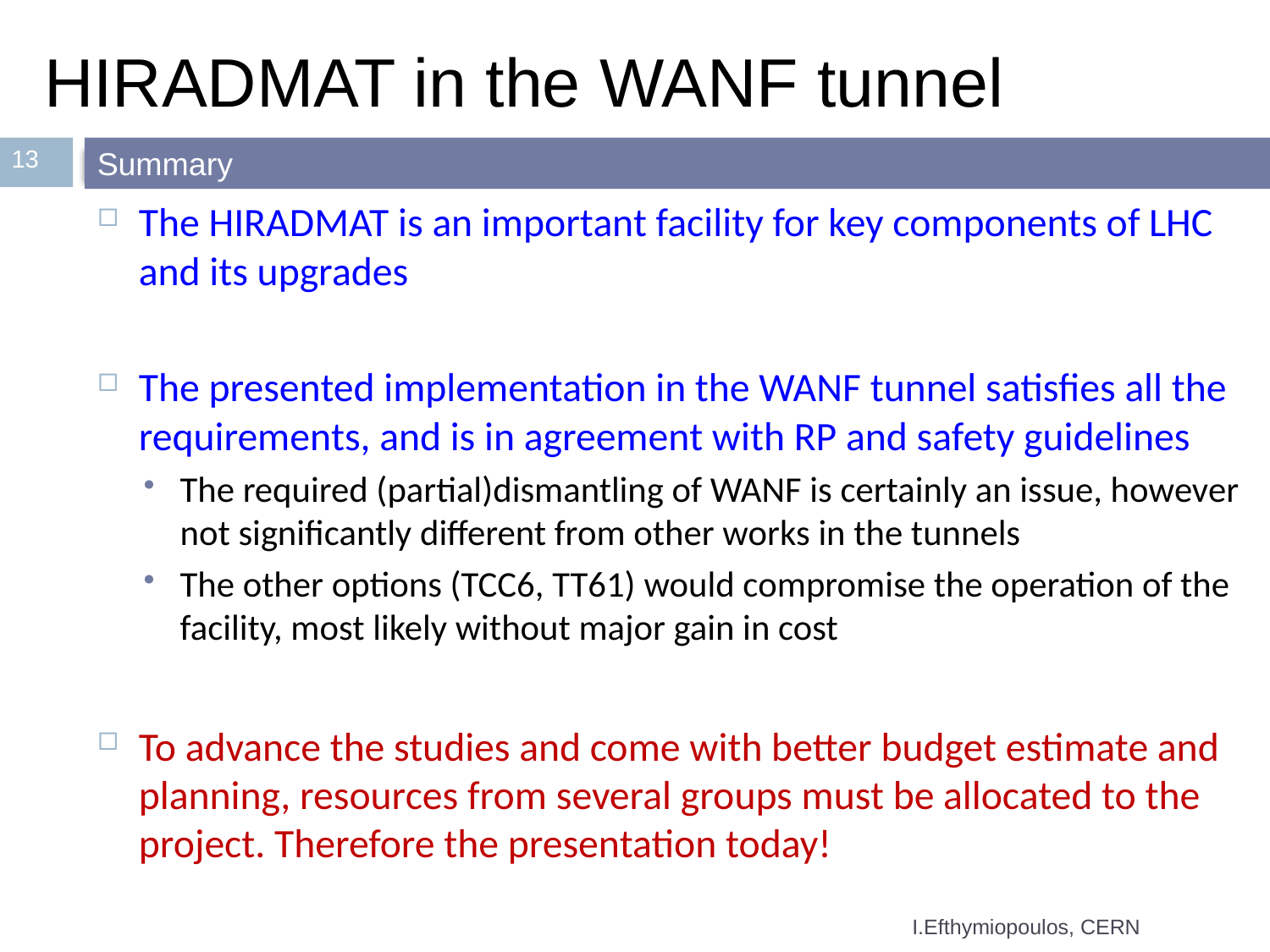

# HIRADMAT in the WANF tunnel
13
Summary
The HIRADMAT is an important facility for key components of LHC and its upgrades

The presented implementation in the WANF tunnel satisfies all the requirements, and is in agreement with RP and safety guidelines
The required (partial)dismantling of WANF is certainly an issue, however not significantly different from other works in the tunnels
The other options (TCC6, TT61) would compromise the operation of the facility, most likely without major gain in cost

To advance the studies and come with better budget estimate and planning, resources from several groups must be allocated to the project. Therefore the presentation today!

I.Efthymiopoulos, CERN